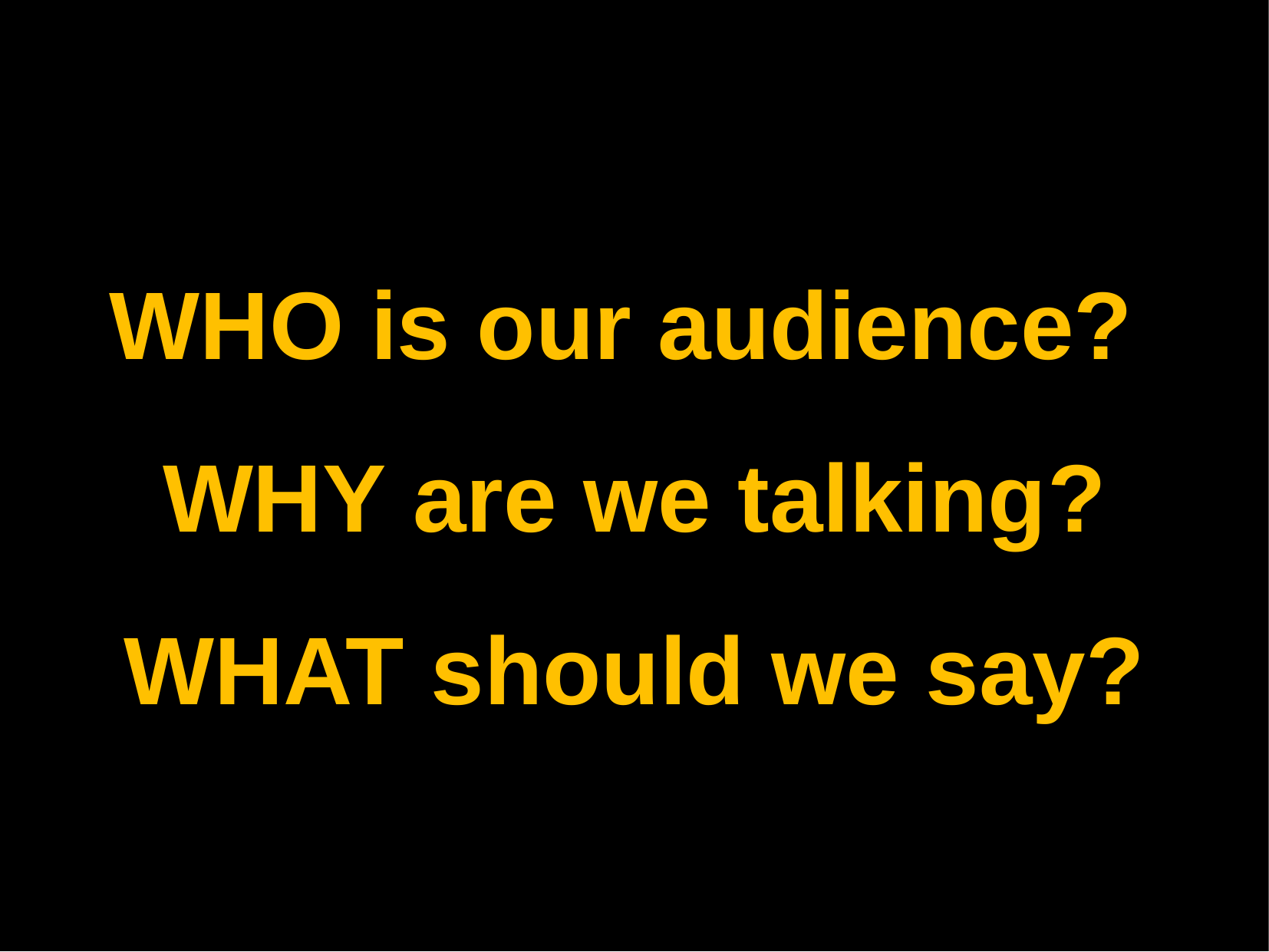

WHO is our audience?
WHY are we talking?
WHAT should we say?